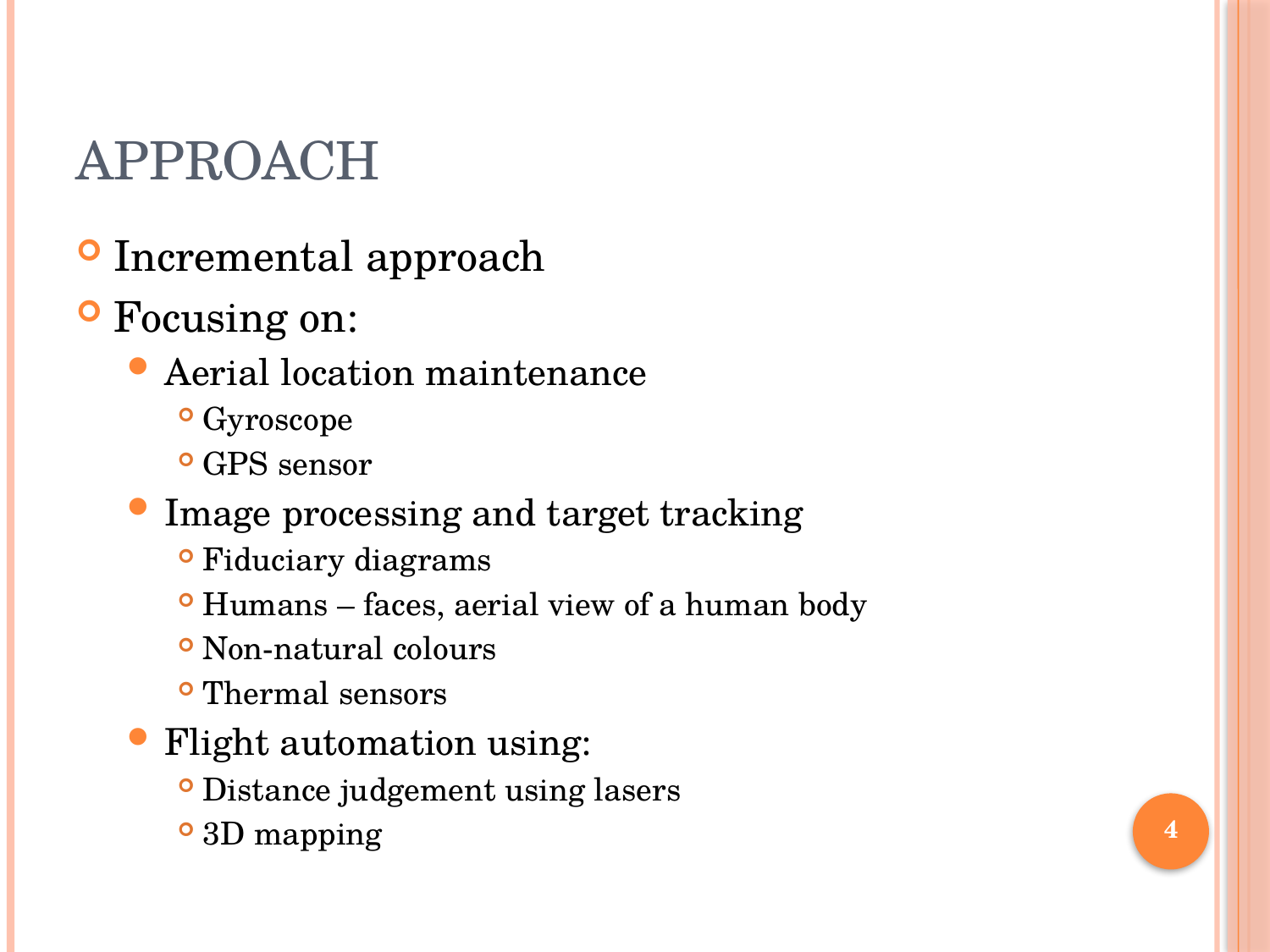

# Approach
Incremental approach
Focusing on:
Aerial location maintenance
Gyroscope
GPS sensor
Image processing and target tracking
Fiduciary diagrams
Humans – faces, aerial view of a human body
Non-natural colours
Thermal sensors
Flight automation using:
Distance judgement using lasers
3D mapping

4